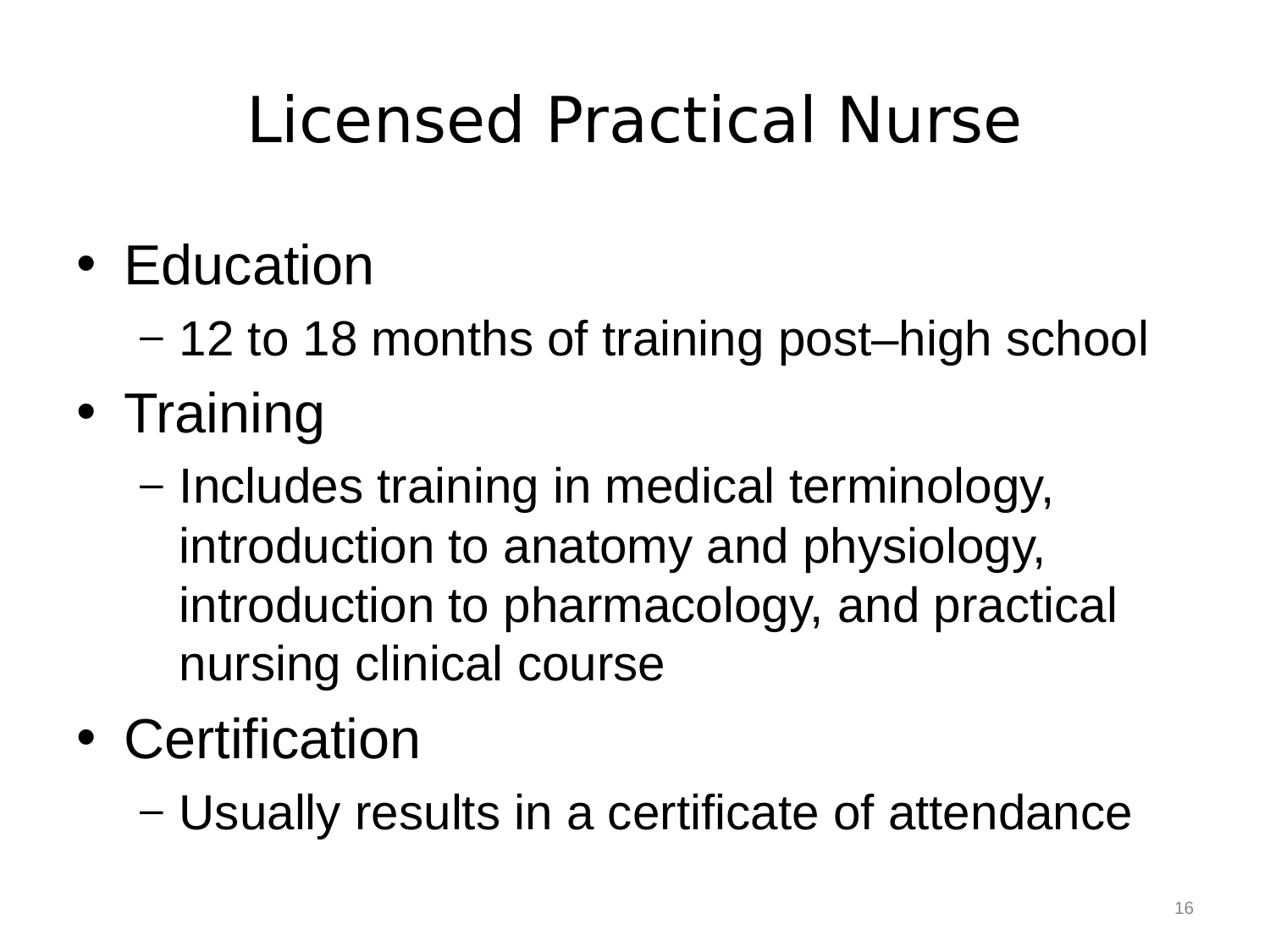

# Licensed Practical Nurse
Education
12 to 18 months of training post–high school
Training
Includes training in medical terminology, introduction to anatomy and physiology, introduction to pharmacology, and practical nursing clinical course
Certification
Usually results in a certificate of attendance

16